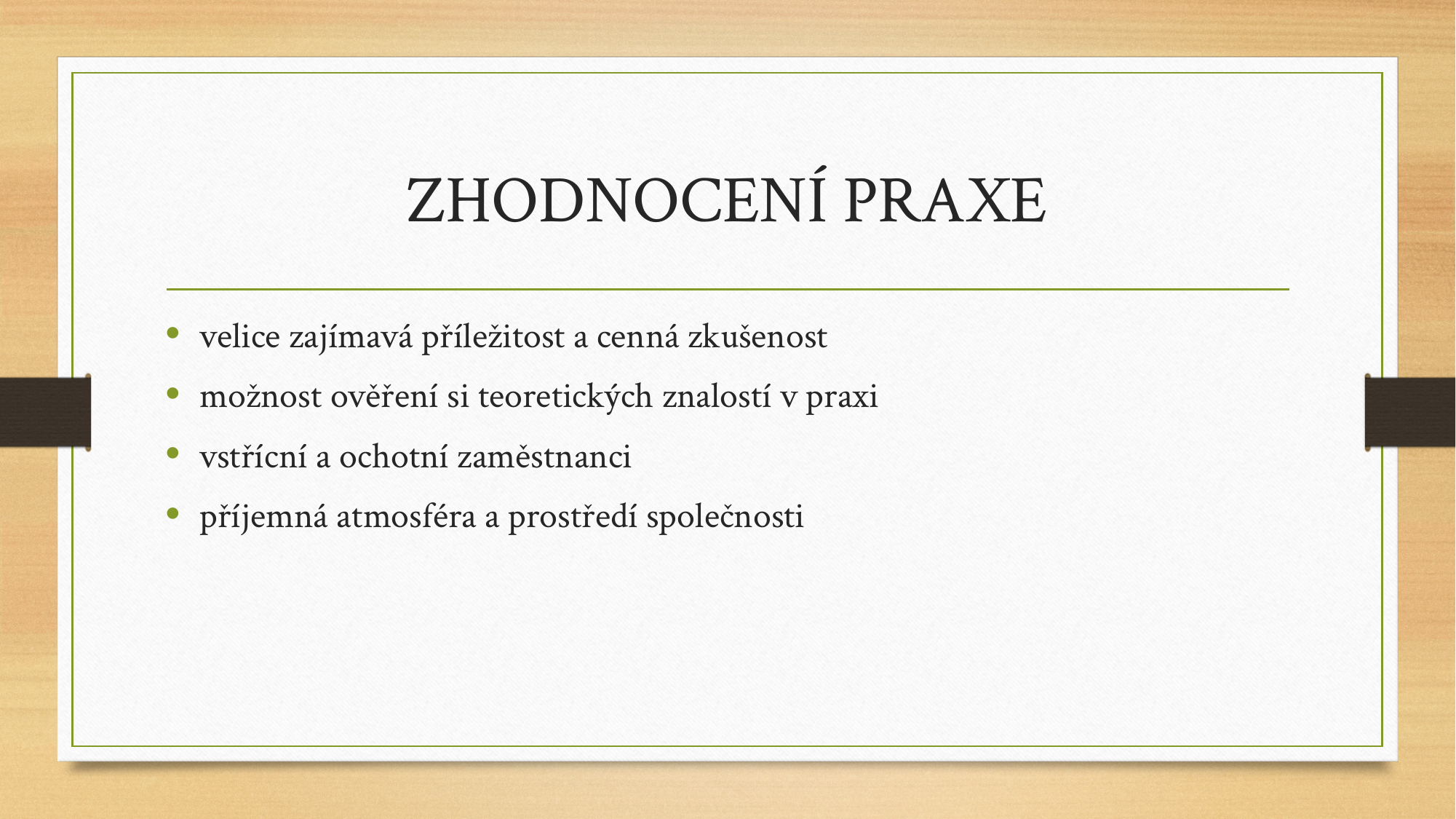

# ZHODNOCENÍ PRAXE
velice zajímavá příležitost a cenná zkušenost
možnost ověření si teoretických znalostí v praxi
vstřícní a ochotní zaměstnanci
příjemná atmosféra a prostředí společnosti